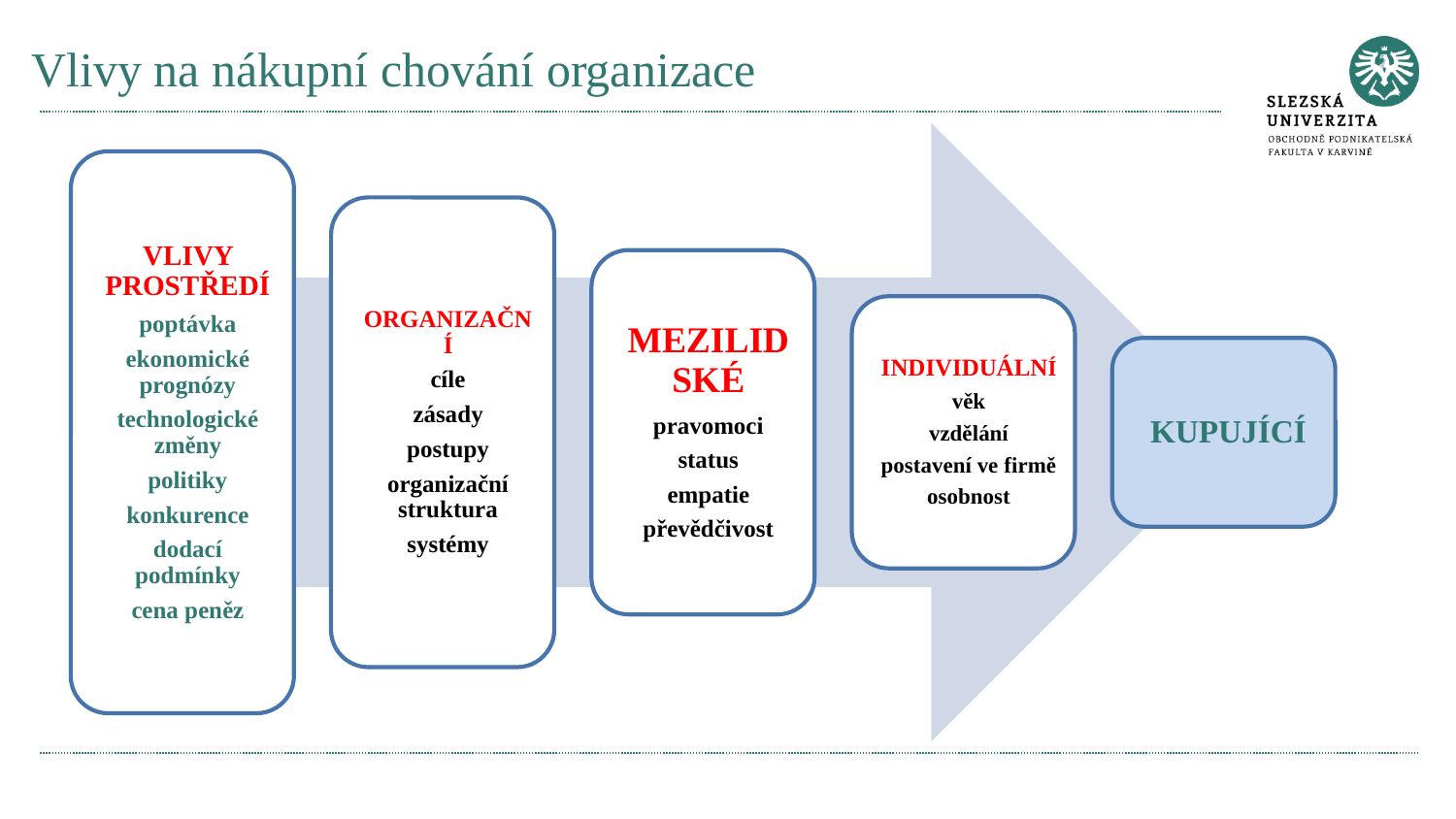

# Vlivy na nákupní chování organizace
VLIVY PROSTŘEDÍ
poptávka
ekonomické prognózy
technologické změny
politiky
konkurence
dodací podmínky
cena peněz
ORGANIZAČNÍ
cíle
zásady
postupy
organizační struktura
systémy
MEZILIDSKÉ
pravomoci
status
empatie
převědčivost
INDIVIDUÁLNÍ
věk
vzdělání
postavení ve firmě
osobnost
KUPUJÍCÍ